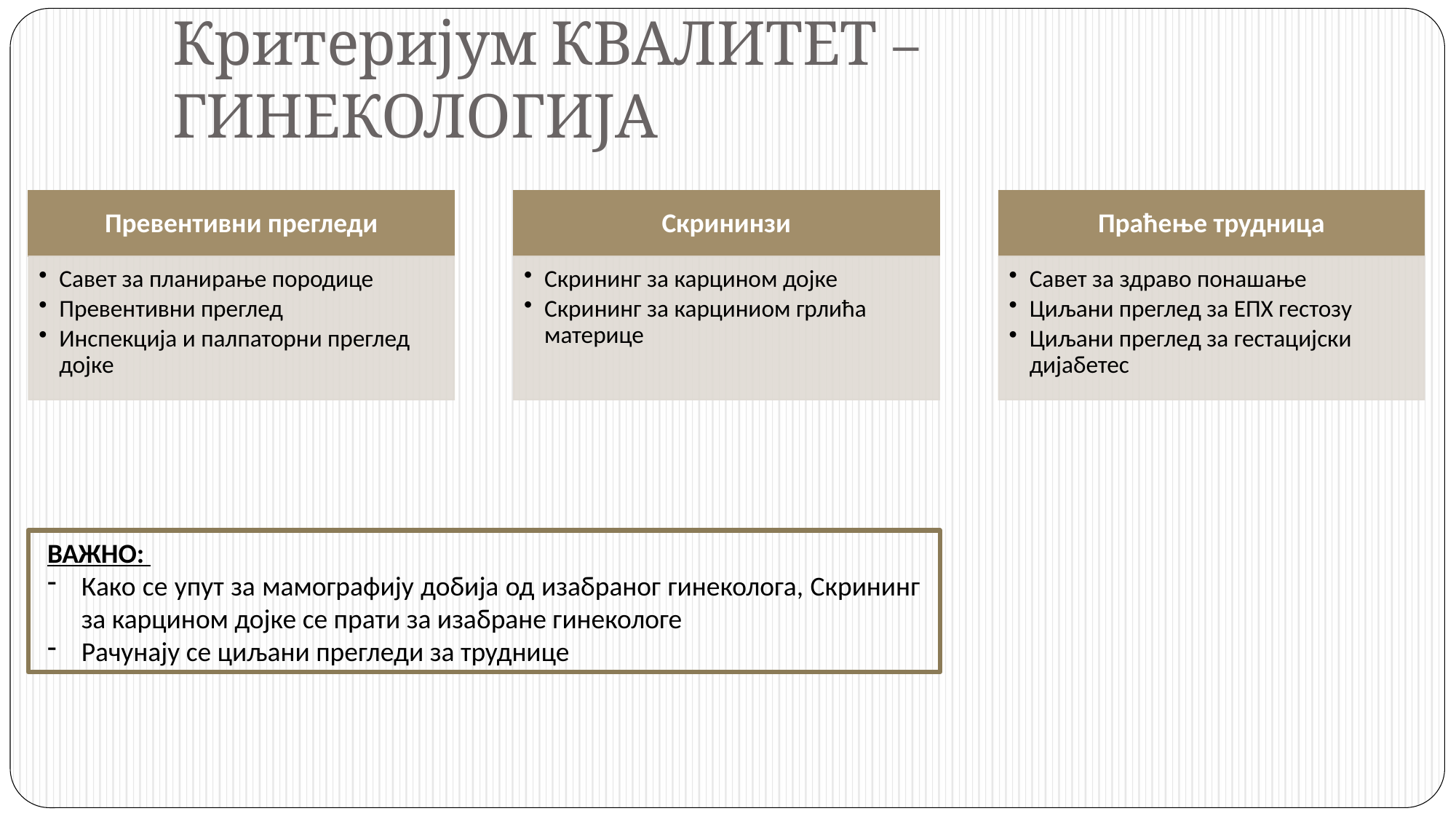

# Критеријум КВАЛИТЕТ – ГИНЕКОЛОГИЈА
Превентивни прегледи
Савет за планирање породице
Превентивни преглед
Инспекција и палпаторни преглед дојке
Скрининзи
Скрининг за карцином дојке
Скрининг за карциниом грлића материце
Праћење трудница
Савет за здраво понашање
Циљани преглед за ЕПХ гестозу
Циљани преглед за гестацијски дијабетес
ВАЖНО:
Како се упут за мамографију добија од изабраног гинеколога, Скрининг за карцином дојке се прати за изабране гинекологе
Рачунају се циљани прегледи за труднице